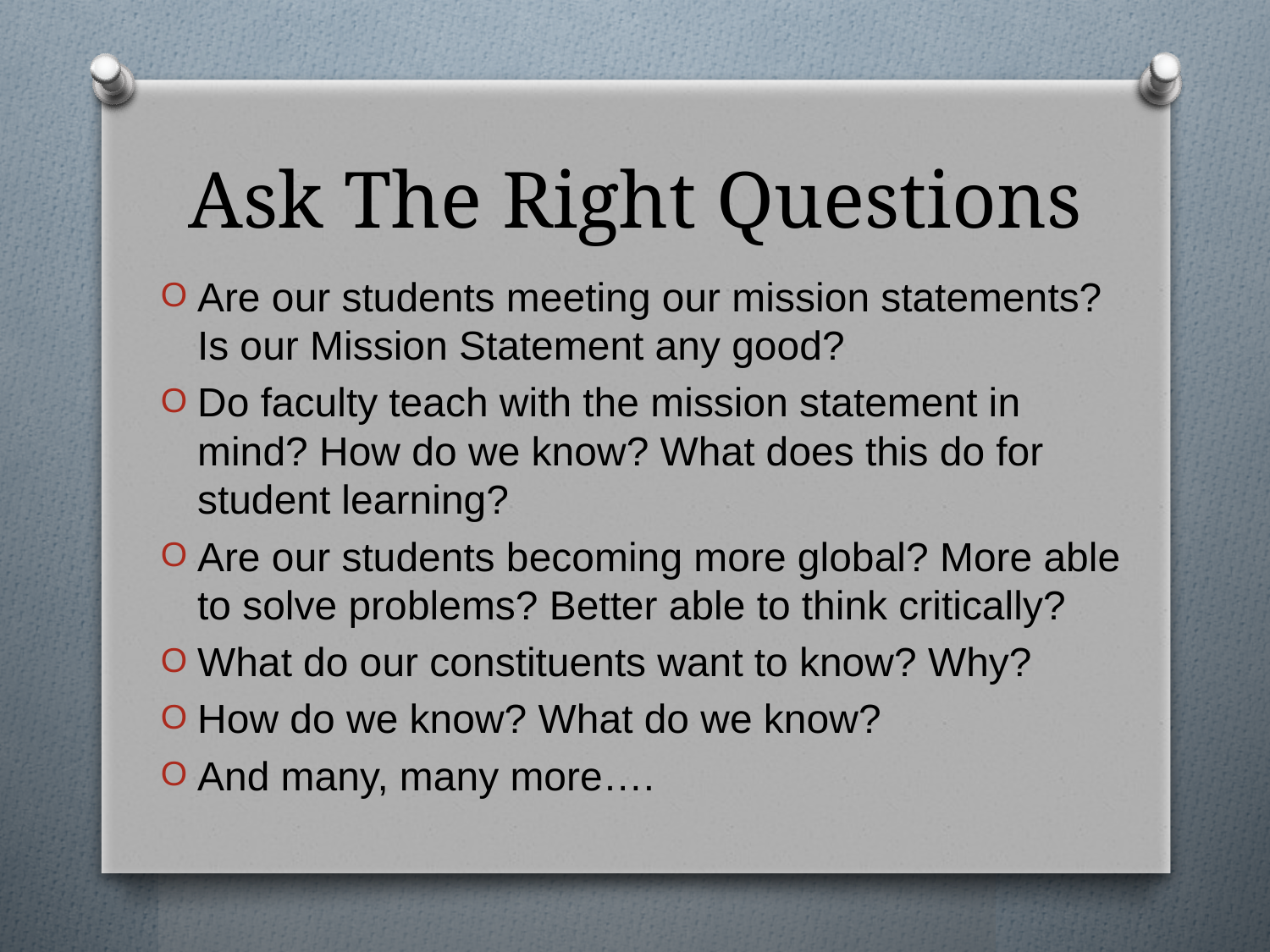

# Ask The Right Questions
Are our students meeting our mission statements? Is our Mission Statement any good?
Do faculty teach with the mission statement in mind? How do we know? What does this do for student learning?
Are our students becoming more global? More able to solve problems? Better able to think critically?
What do our constituents want to know? Why?
How do we know? What do we know?
And many, many more….